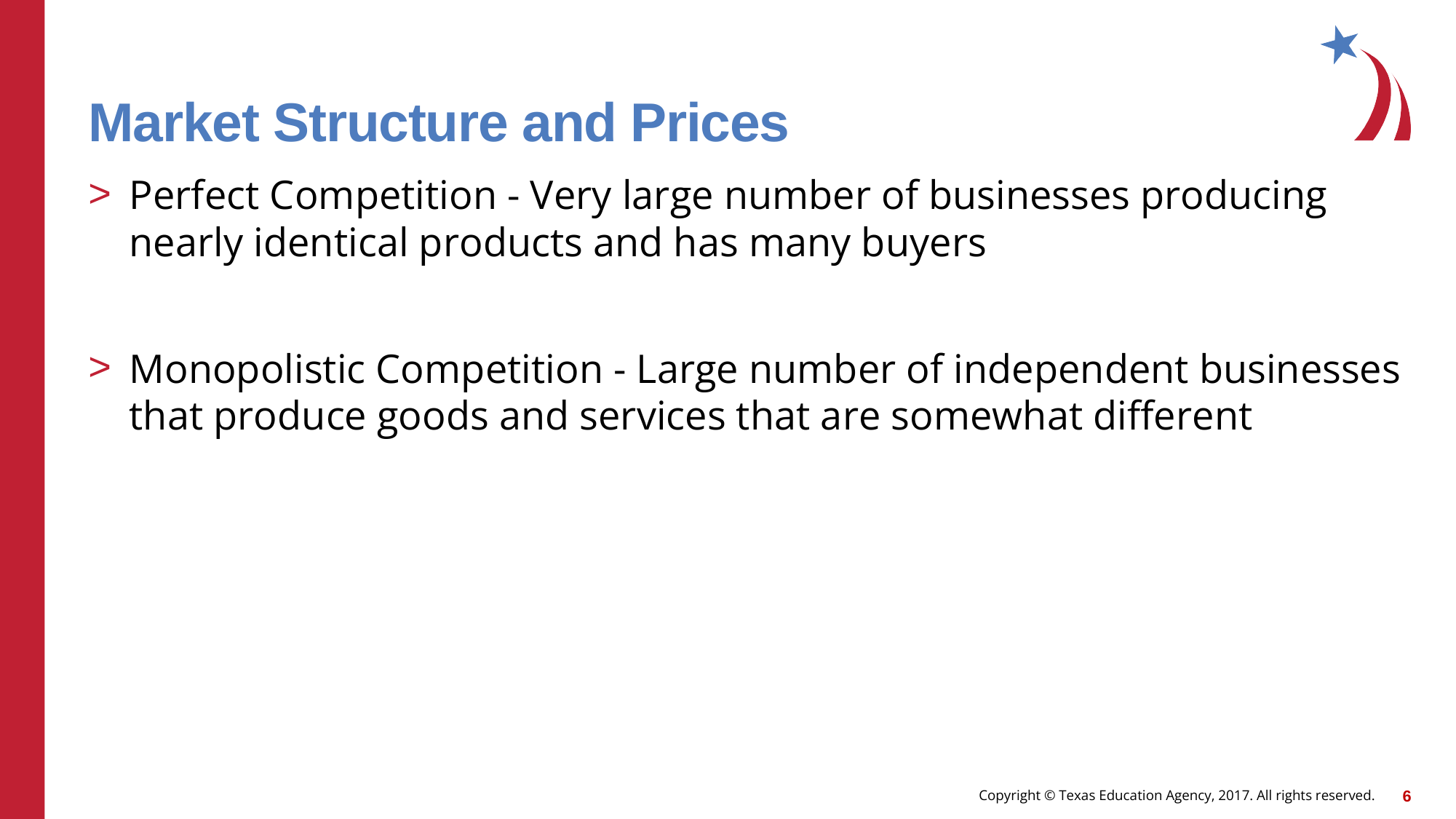

# Market Structure and Prices
Perfect Competition - Very large number of businesses producing nearly identical products and has many buyers

Monopolistic Competition - Large number of independent businesses that produce goods and services that are somewhat different